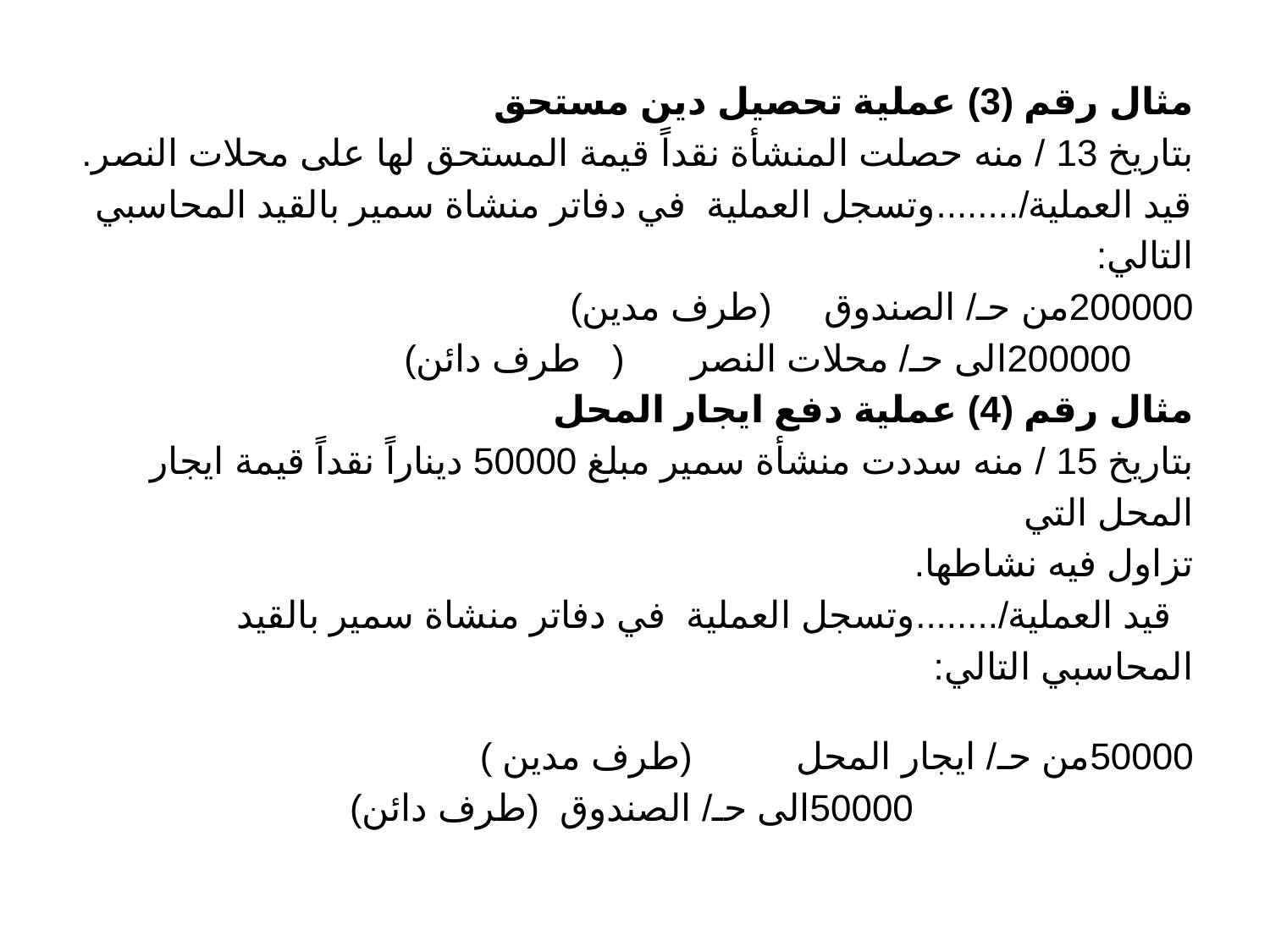

# مثال رقم (3) عملية تحصيل دين مستحق بتاريخ 13 / منه حصلت المنشأة نقداً قيمة المستحق لها على محلات النصر. قيد العملية/........وتسجل العملية  في دفاتر منشاة سمير بالقيد المحاسبي التالي: 200000من حـ/ الصندوق 	    (طرف مدين) 200000الى حـ/ محلات النصر   		 (   طرف دائن) مثال رقم (4) عملية دفع ايجار المحل بتاريخ 15 / منه سددت منشأة سمير مبلغ 50000 ديناراً نقداً قيمة ايجار المحل التي تزاول فيه نشاطها. قيد العملية/........وتسجل العملية  في دفاتر منشاة سمير بالقيد المحاسبي التالي: 50000من حـ/ ايجار المحل          (طرف مدين ) 50000الى حـ/ الصندوق  (طرف دائن)